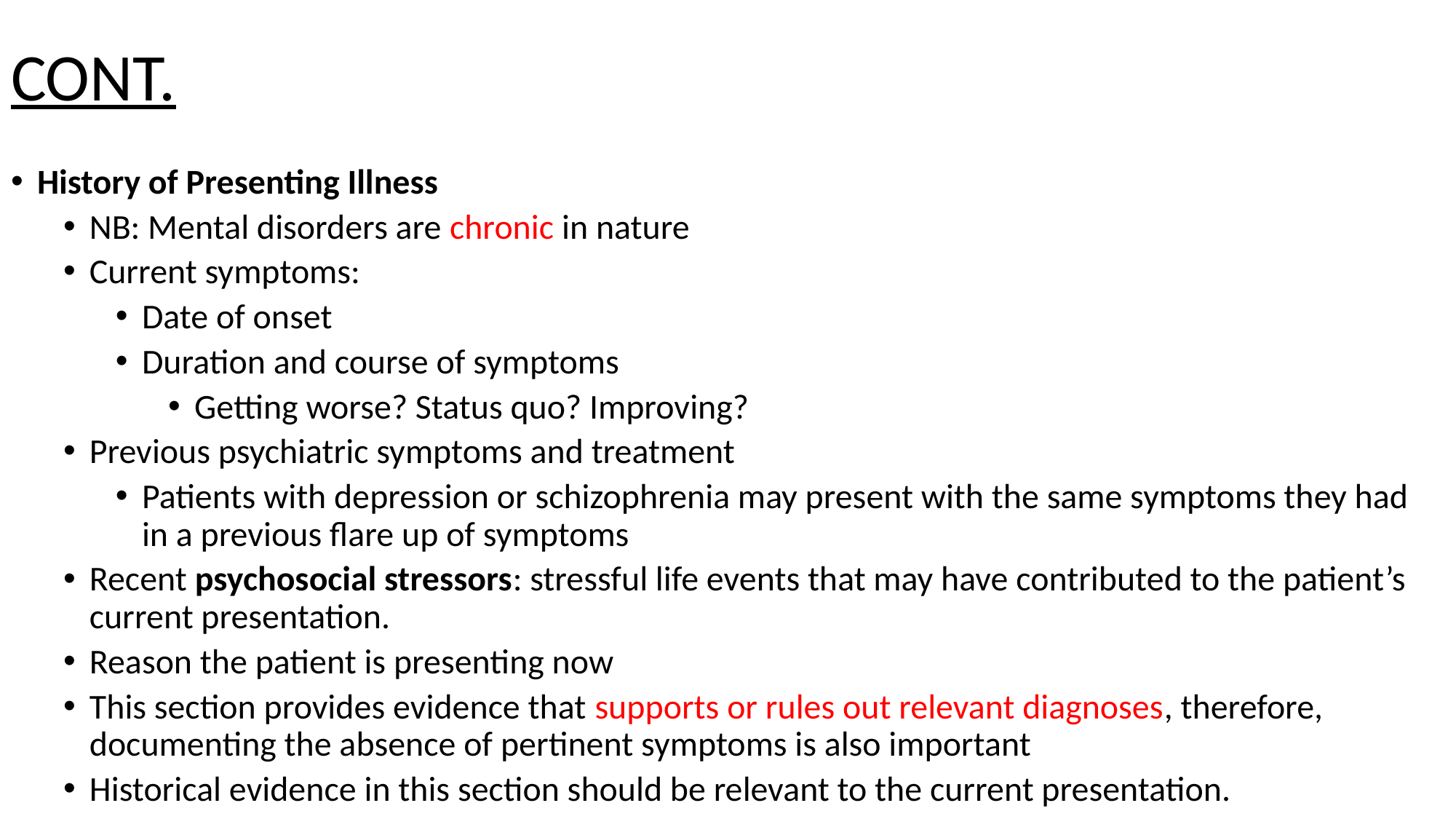

# CONT.
History of Presenting Illness
NB: Mental disorders are chronic in nature
Current symptoms:
Date of onset
Duration and course of symptoms
Getting worse? Status quo? Improving?
Previous psychiatric symptoms and treatment
Patients with depression or schizophrenia may present with the same symptoms they had in a previous flare up of symptoms
Recent psychosocial stressors: stressful life events that may have contributed to the patient’s current presentation.
Reason the patient is presenting now
This section provides evidence that supports or rules out relevant diagnoses, therefore, documenting the absence of pertinent symptoms is also important
Historical evidence in this section should be relevant to the current presentation.